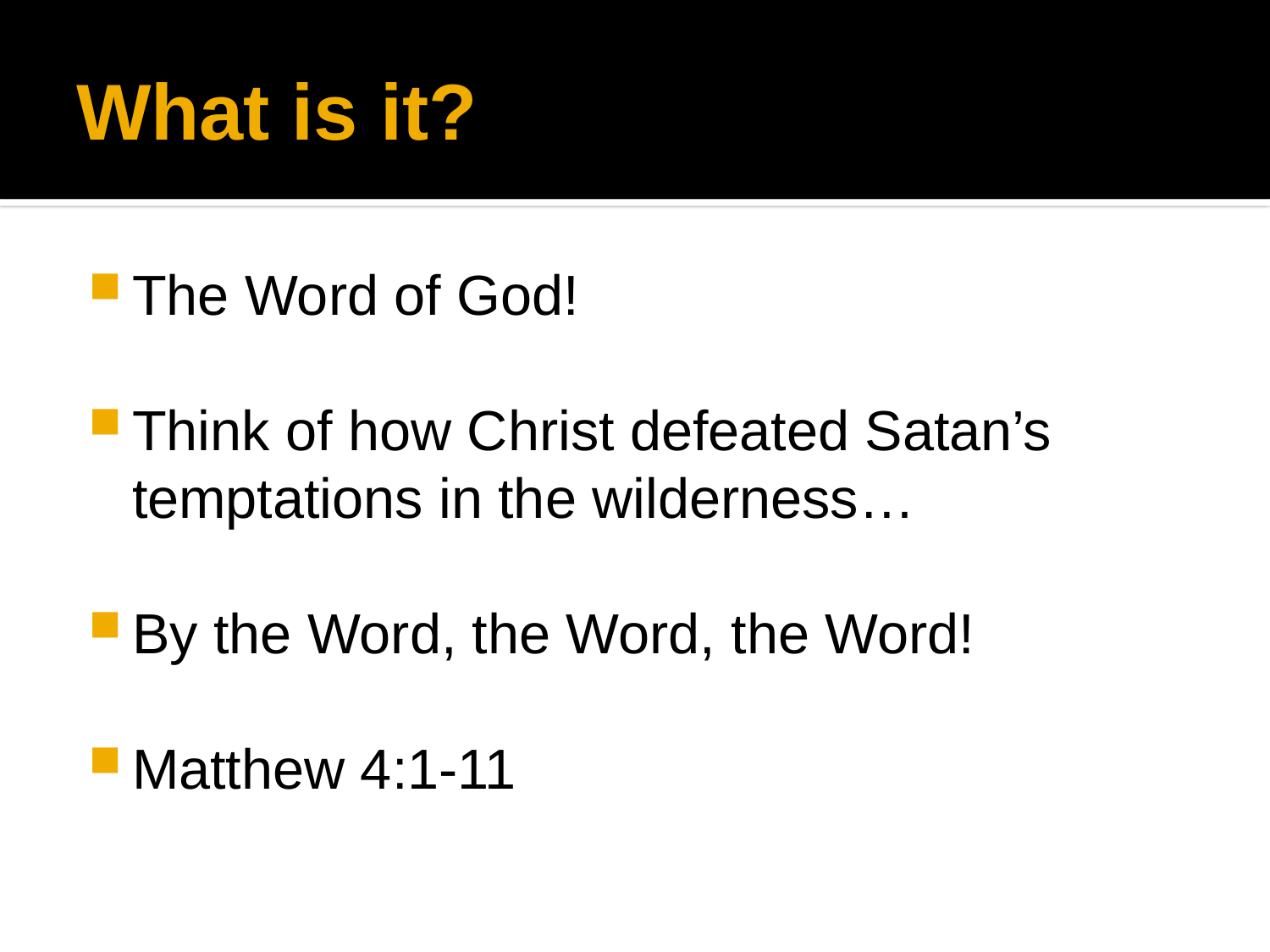

# What is it?
The Word of God!

Think of how Christ defeated Satan’s temptations in the wilderness…

By the Word, the Word, the Word!

Matthew 4:1-11